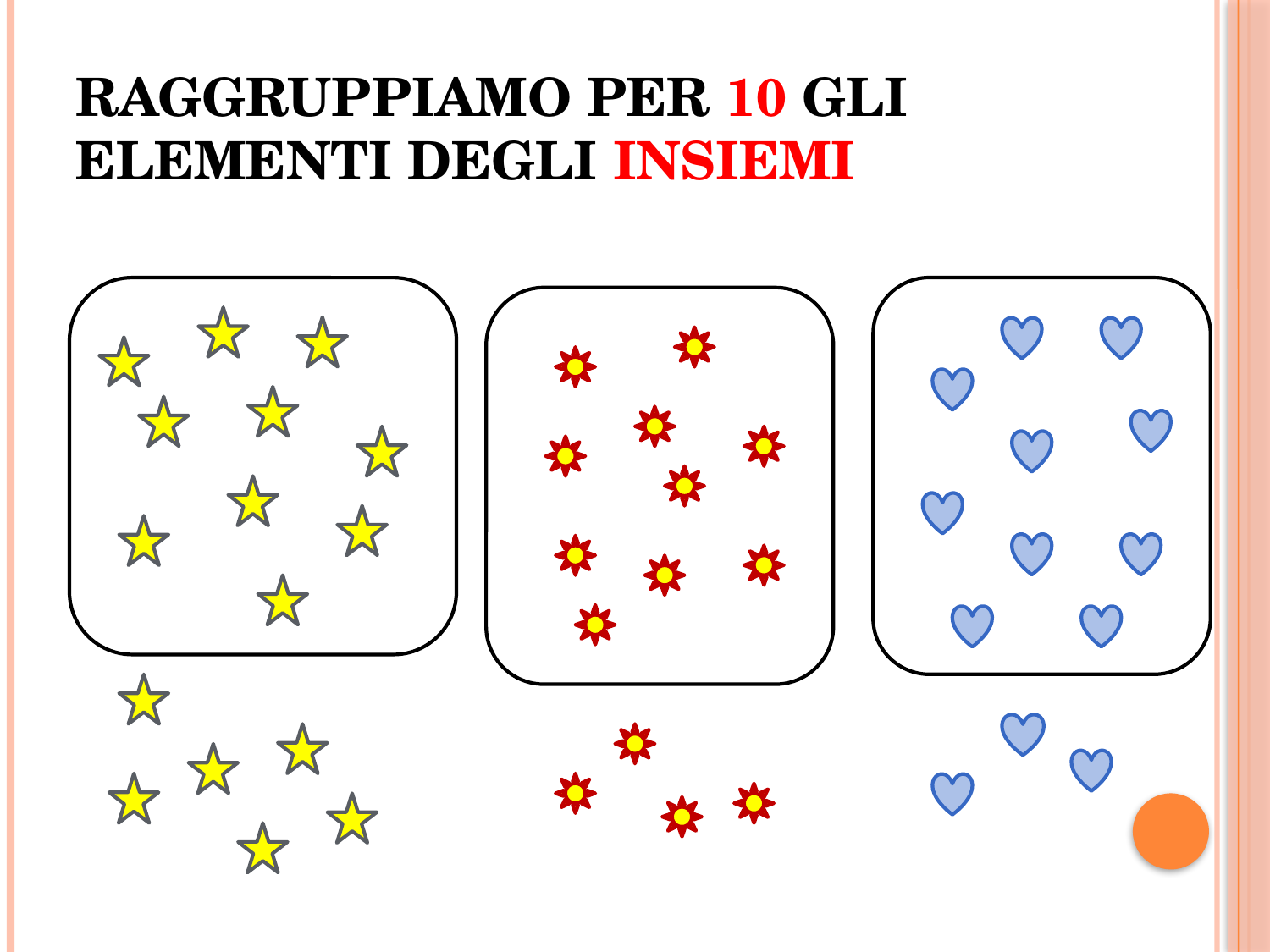

# Raggruppiamo per 10 gli elementi degli insiemi